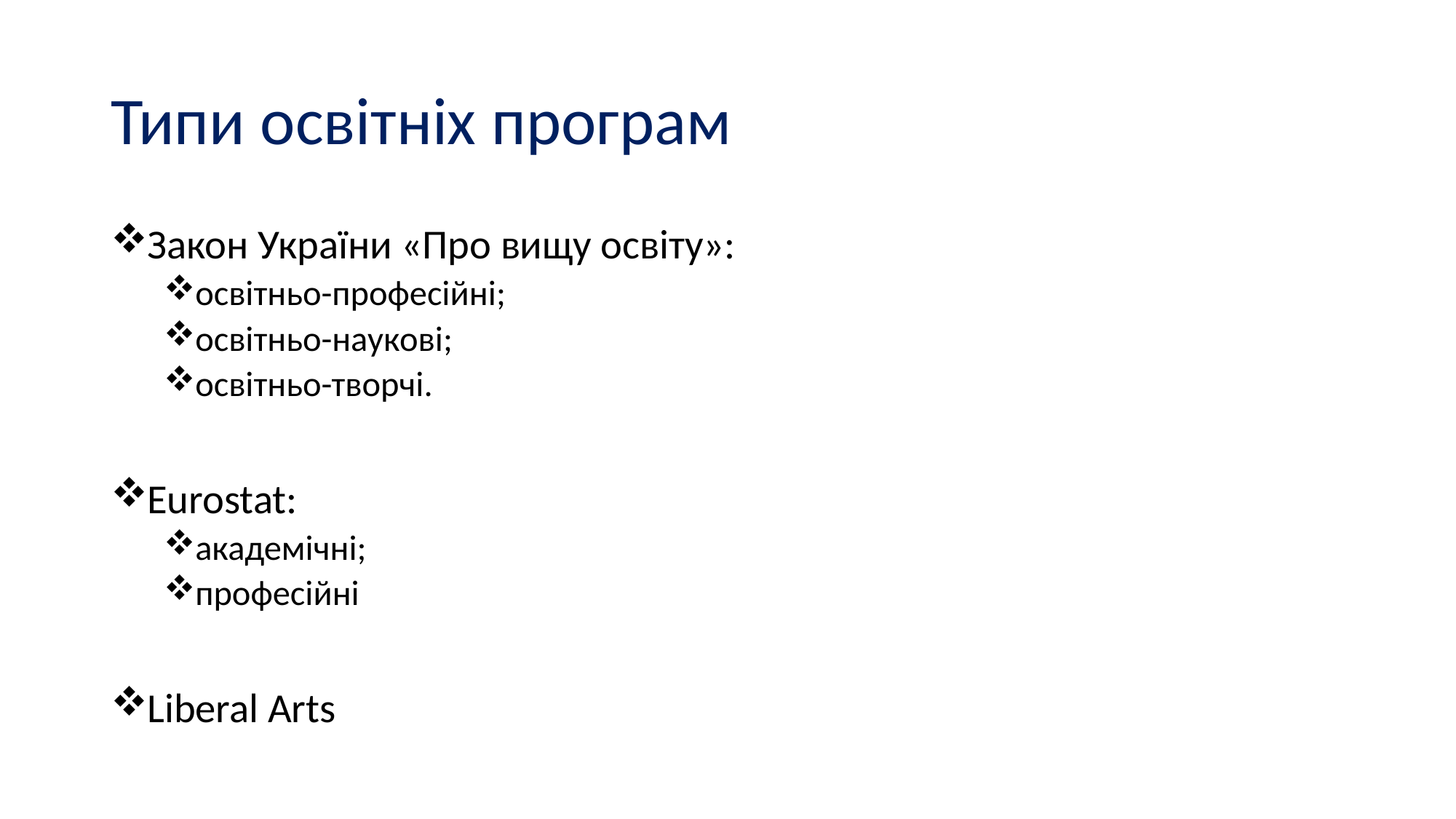

# Типи освітніх програм
Закон України «Про вищу освіту»:
освітньо-професійні;
освітньо-наукові;
освітньо-творчі.

Eurostat:
академічні;
професійні

Liberal Arts